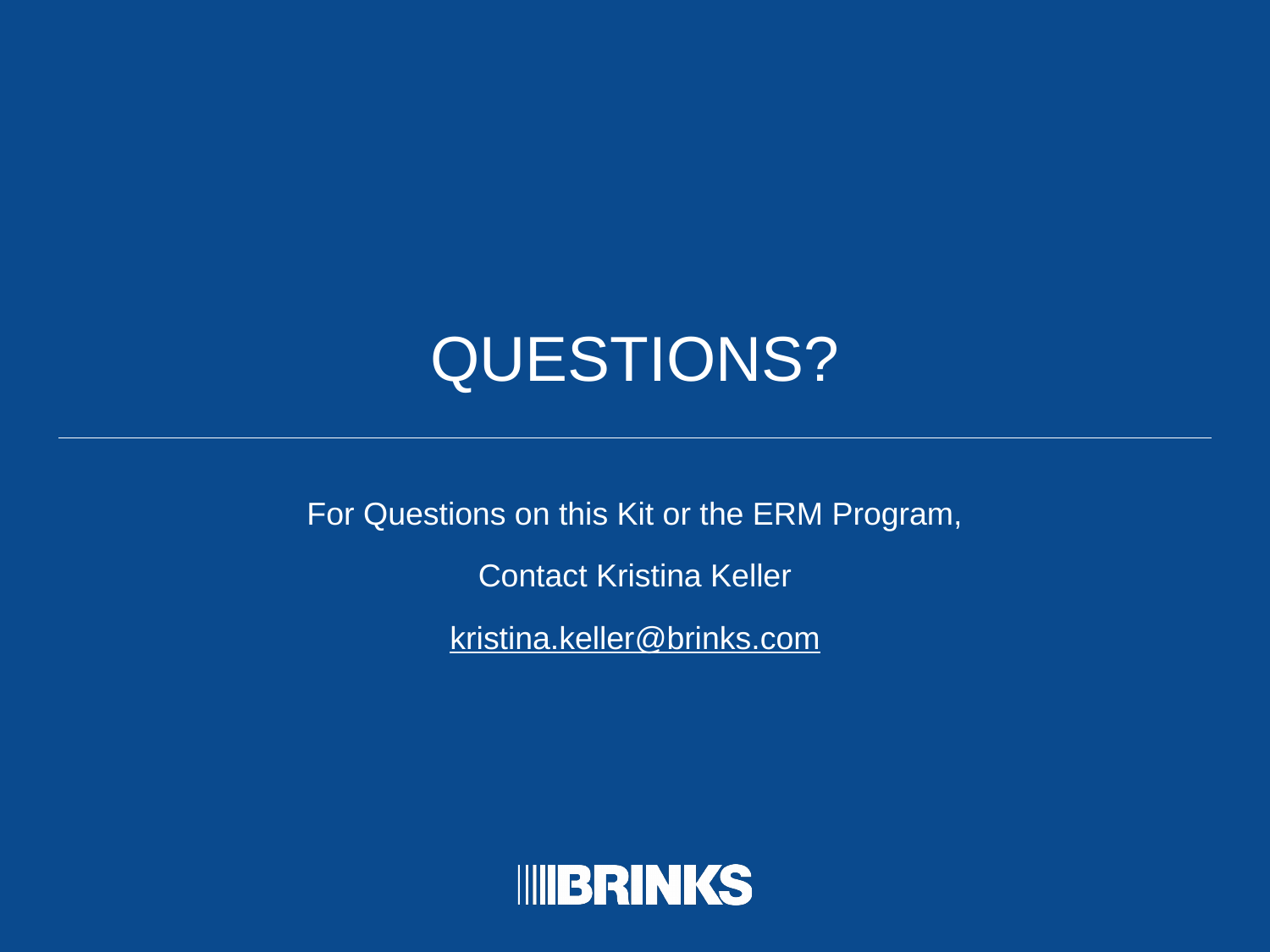

QUESTIONS?
For Questions on this Kit or the ERM Program,
Contact Kristina Keller
kristina.keller@brinks.com